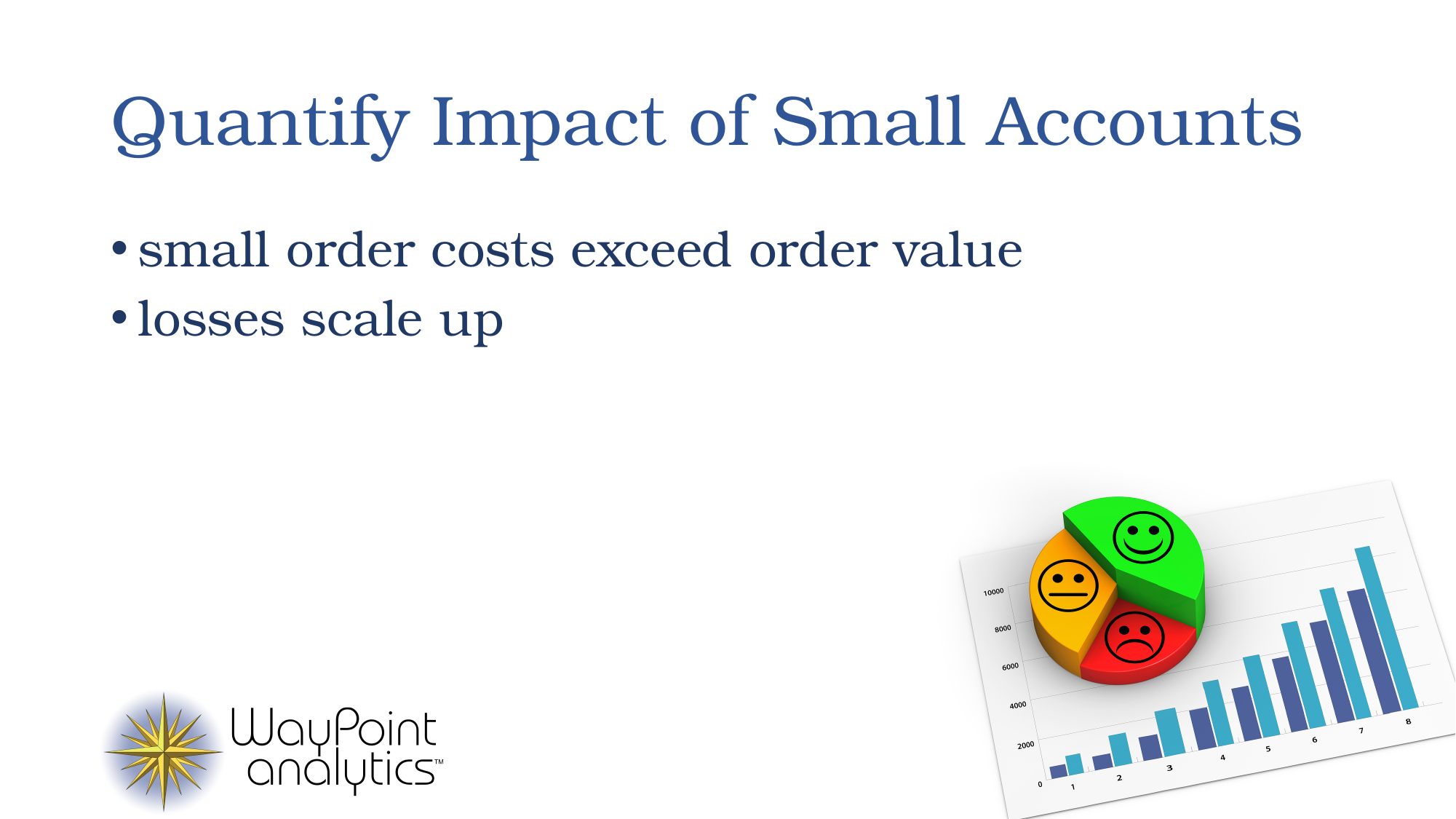

# Quantify Impact of Small Accounts
small order costs exceed order value
losses scale up